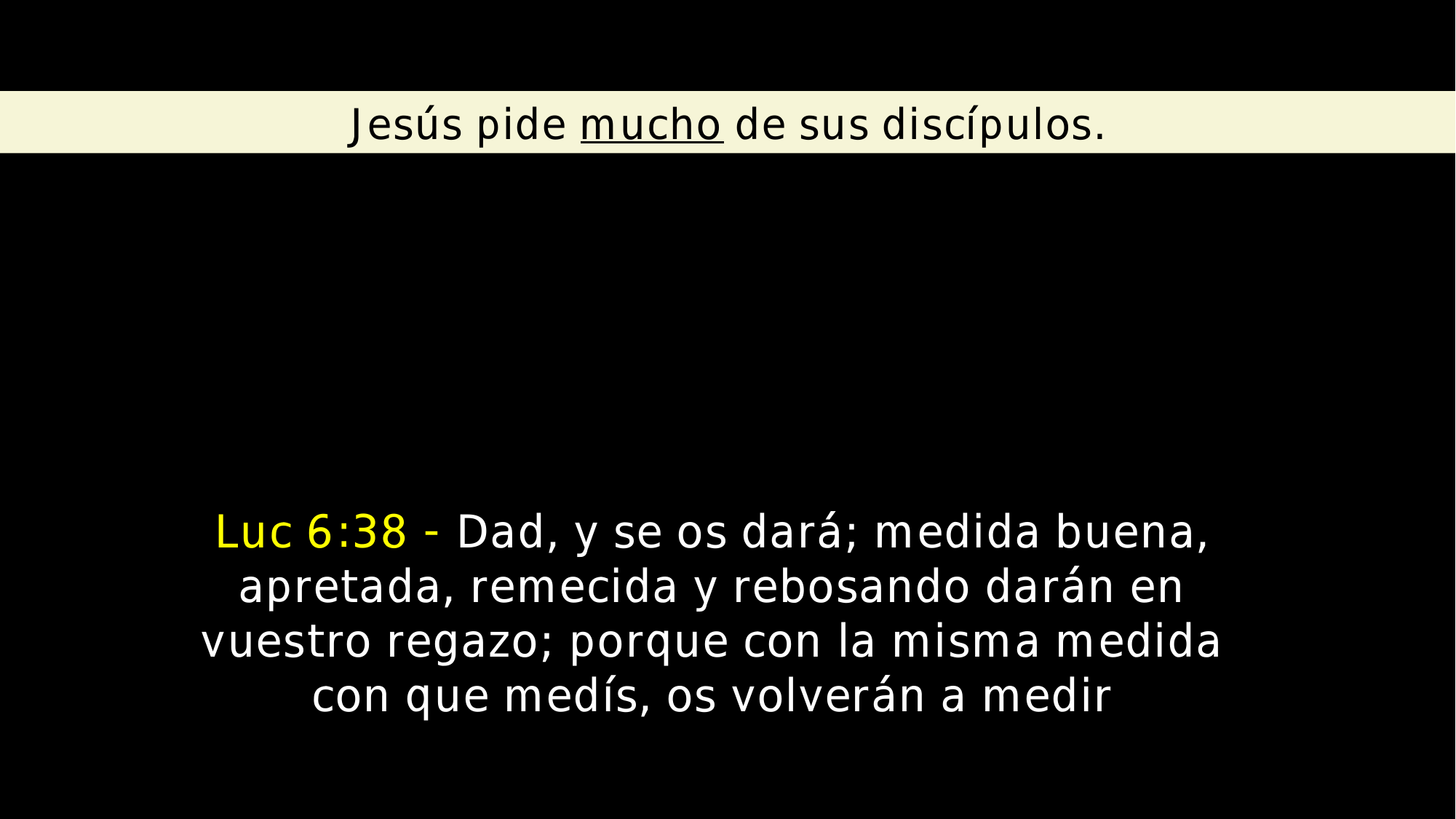

Jesús pide mucho de sus discípulos.
Luc 6:38 - Dad, y se os dará; medida buena, apretada, remecida y rebosando darán en vuestro regazo; porque con la misma medida con que medís, os volverán a medir